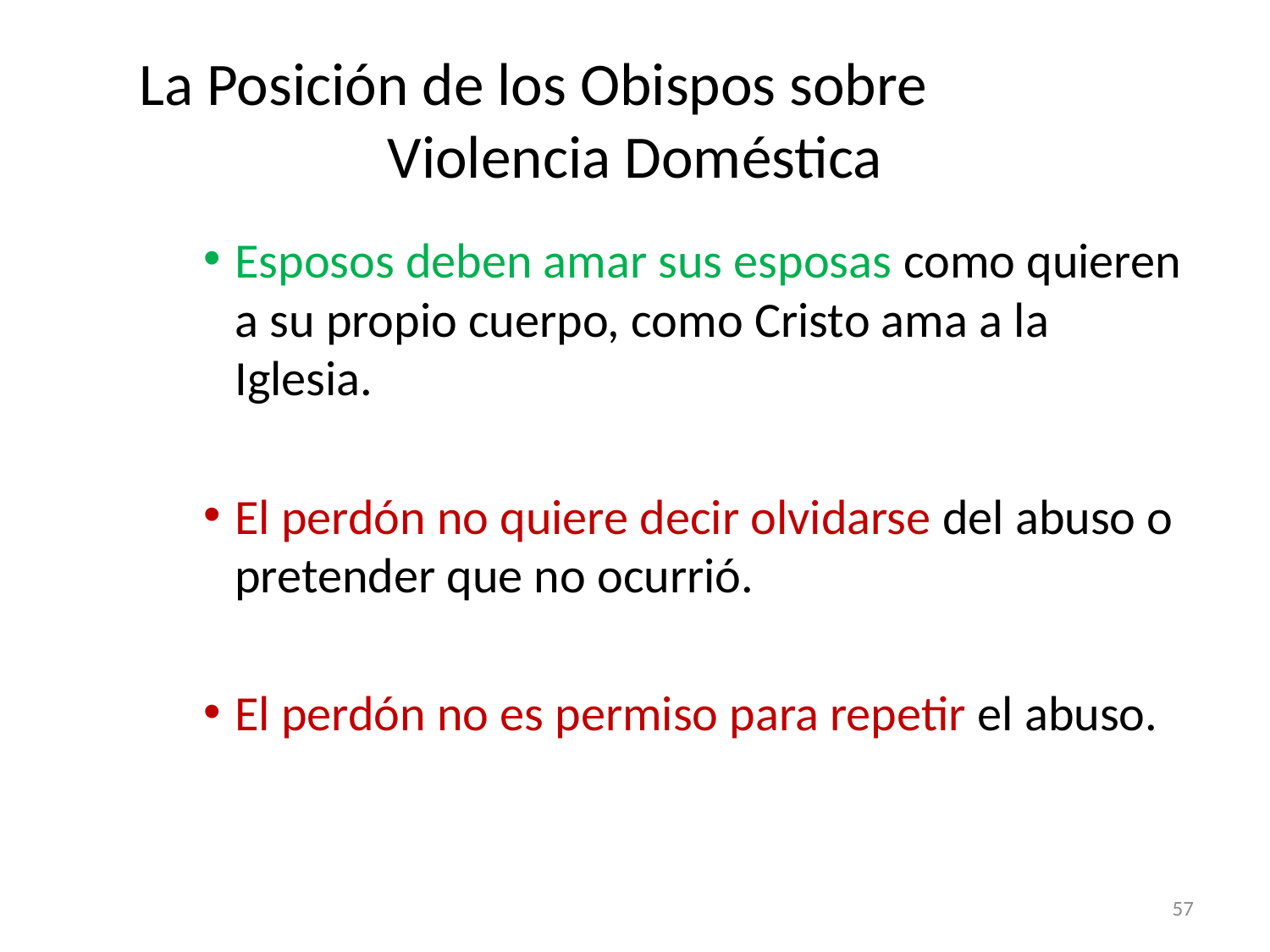

# La Posición de los Obispos sobre                Violencia Doméstica
Esposos deben amar sus esposas como quieren a su propio cuerpo, como Cristo ama a la Iglesia.

El perdón no quiere decir olvidarse del abuso o pretender que no ocurrió.

El perdón no es permiso para repetir el abuso.

57